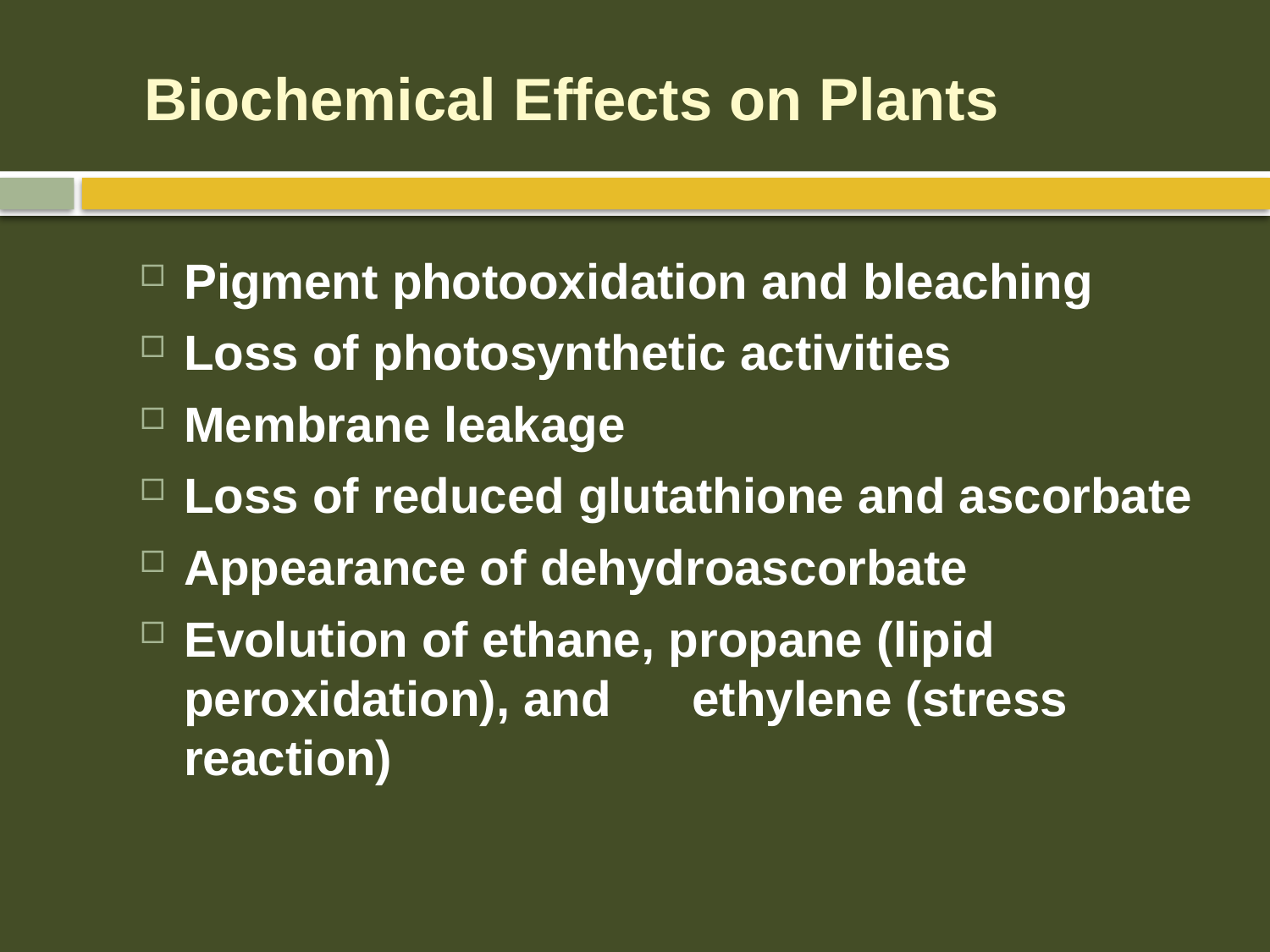

# Biochemical Effects on Plants
Pigment photooxidation and bleaching
Loss of photosynthetic activities
Membrane leakage
Loss of reduced glutathione and ascorbate
Appearance of dehydroascorbate
Evolution of ethane, propane (lipid peroxidation), and 	ethylene (stress reaction)